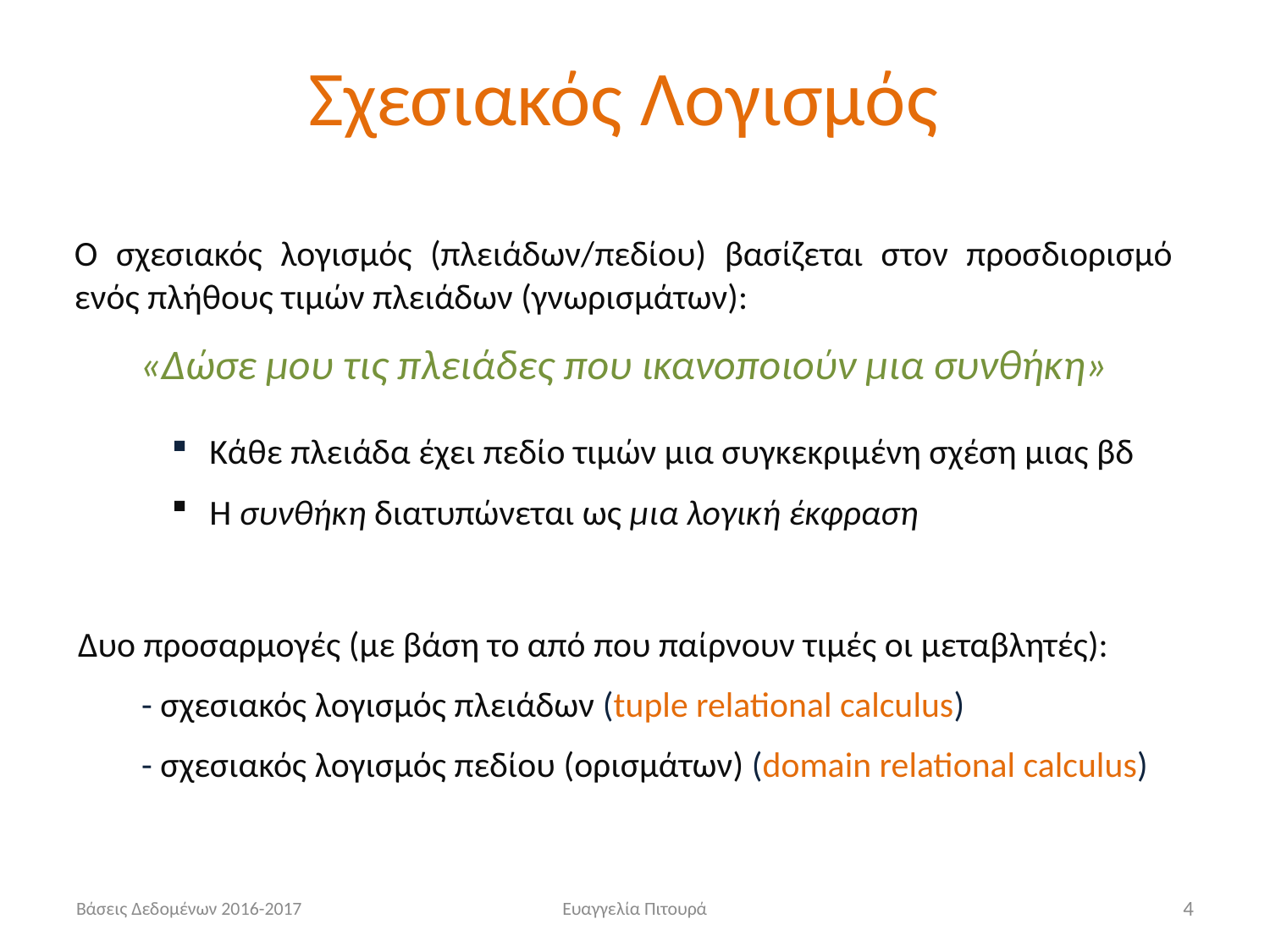

# Σχεσιακός Λογισμός
Ο σχεσιακός λογισμός (πλειάδων/πεδίου) βασίζεται στον προσδιορισμό ενός πλήθους τιμών πλειάδων (γνωρισμάτων):
«Δώσε μου τις πλειάδες που ικανοποιούν μια συνθήκη»

 Κάθε πλειάδα έχει πεδίο τιμών μια συγκεκριμένη σχέση μιας βδ
 Η συνθήκη διατυπώνεται ως μια λογική έκφραση
Δυο προσαρμογές (με βάση το από που παίρνουν τιμές οι μεταβλητές):
- σχεσιακός λογισμός πλειάδων (tuple relational calculus)
- σχεσιακός λογισμός πεδίου (ορισμάτων) (domain relational calculus)
Βάσεις Δεδομένων 2016-2017
Ευαγγελία Πιτουρά
4